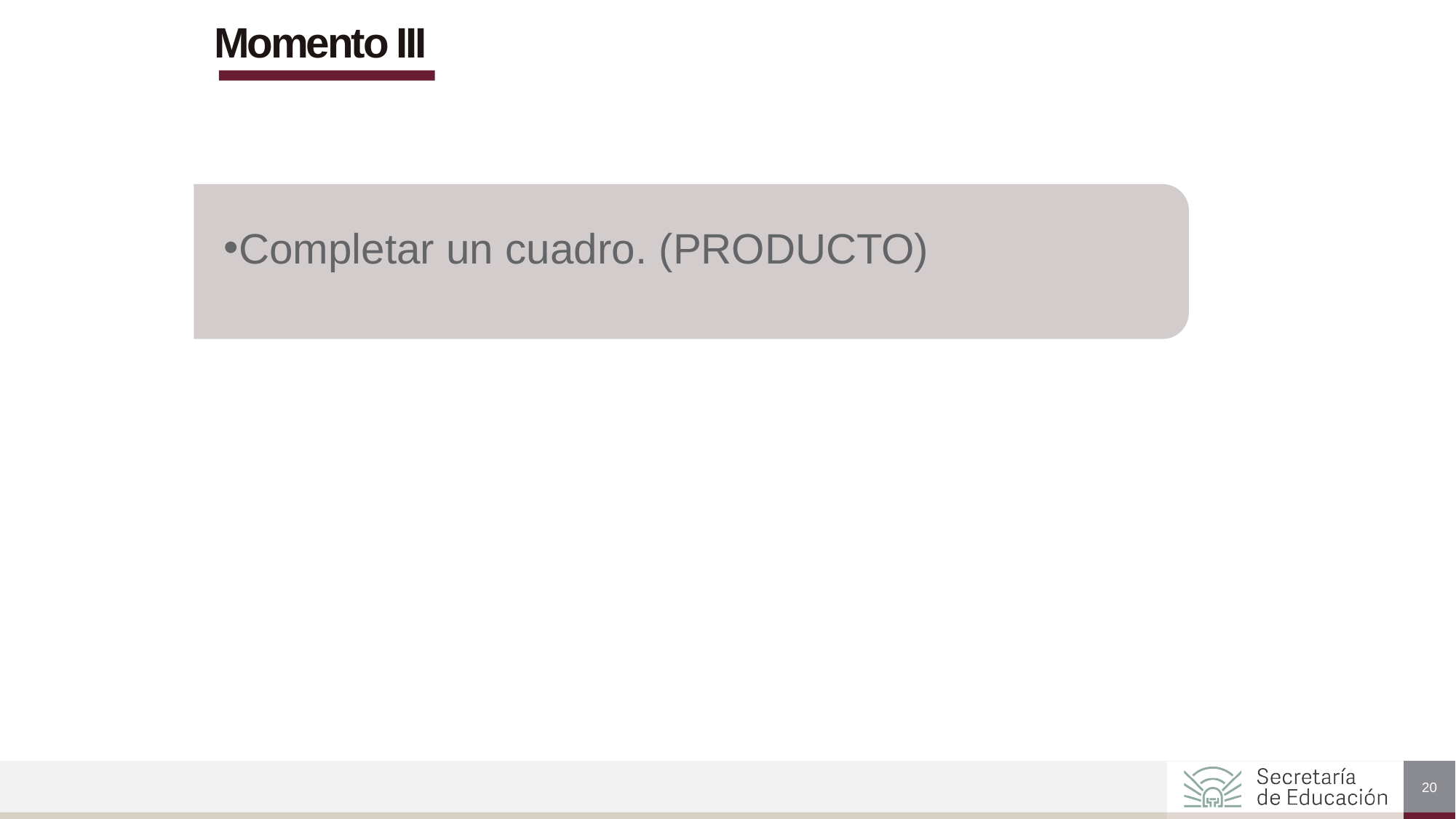

Momento III

Completar un cuadro. (PRODUCTO)

20